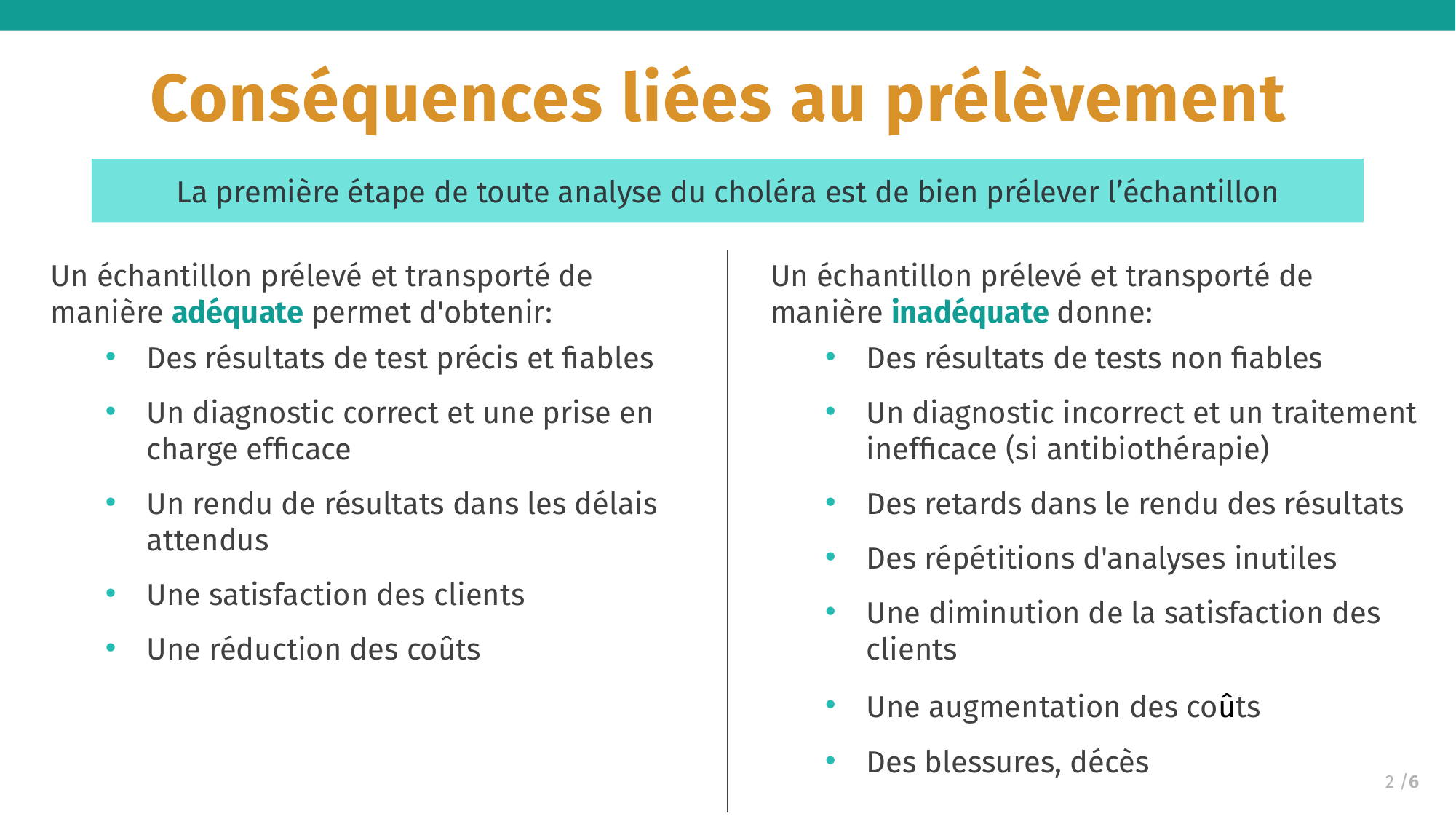

# Conséquences liées au prélèvement

La première étape de toute analyse du choléra est de bien prélever l’échantillon
Un échantillon prélevé et transporté de manière adéquate permet d'obtenir:
Des résultats de test précis et fiables
Un diagnostic correct et une prise en charge efficace
Un rendu de résultats dans les délais attendus
Une satisfaction des clients
Une réduction des coûts

Un échantillon prélevé et transporté de manière inadéquate donne:
Des résultats de tests non fiables
Un diagnostic incorrect et un traitement inefficace (si antibiothérapie)
Des retards dans le rendu des résultats
Des répétitions d'analyses inutiles
Une diminution de la satisfaction des clients
Une augmentation des coûts
Des blessures, décès
2 /6